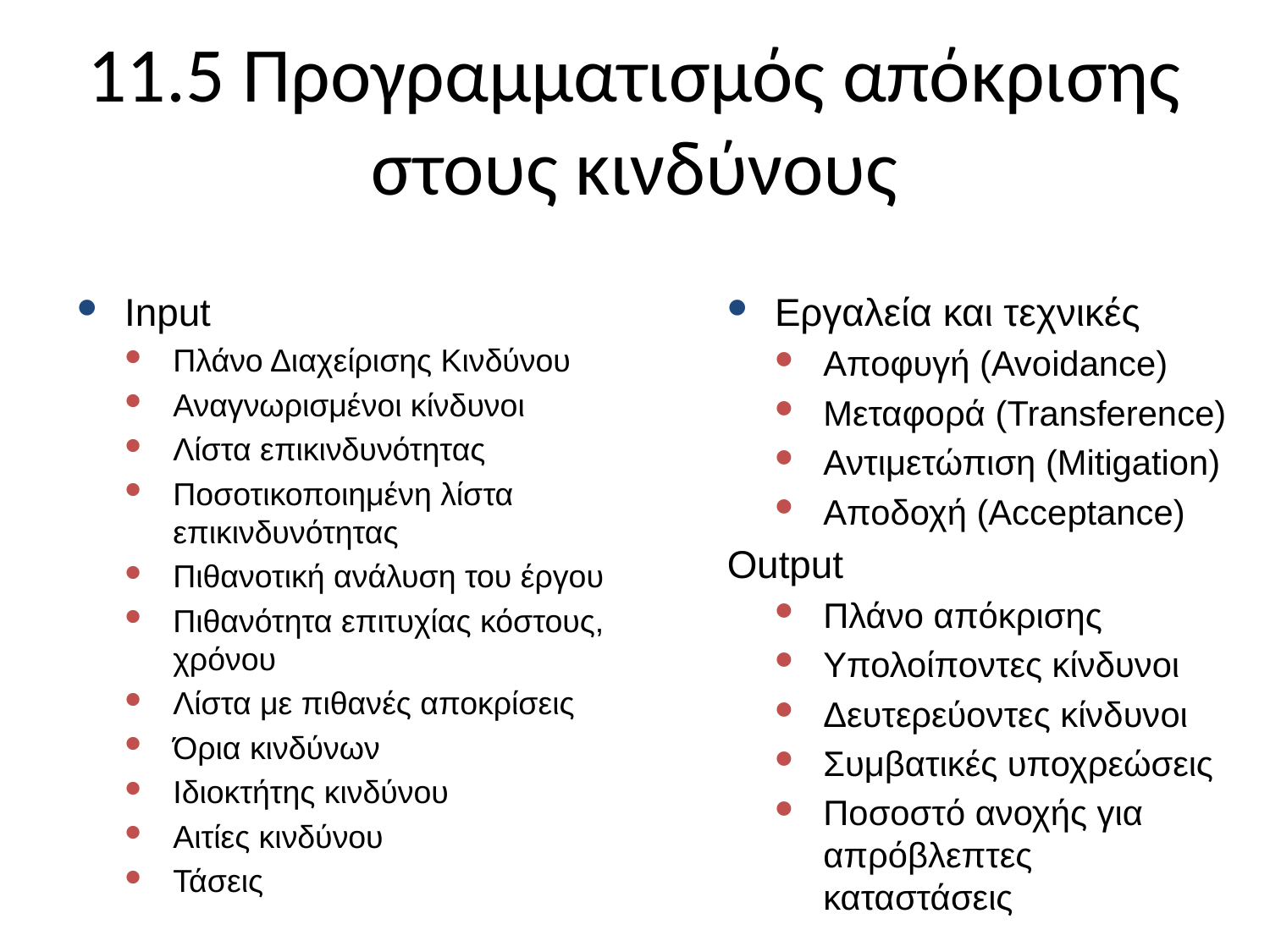

# 11.5 Προγραμματισμός απόκρισης στους κινδύνους
Input
Πλάνο Διαχείρισης Κινδύνου
Αναγνωρισμένοι κίνδυνοι
Λίστα επικινδυνότητας
Ποσοτικοποιημένη λίστα επικινδυνότητας
Πιθανοτική ανάλυση του έργου
Πιθανότητα επιτυχίας κόστους, χρόνου
Λίστα με πιθανές αποκρίσεις
Όρια κινδύνων
Ιδιοκτήτης κινδύνου
Αιτίες κινδύνου
Τάσεις

Εργαλεία και τεχνικές
Αποφυγή (Avoidance)
Μεταφορά (Transference)
Αντιμετώπιση (Mitigation)
Αποδοχή (Acceptance)
Output
Πλάνο απόκρισης
Υπολοίποντες κίνδυνοι
Δευτερεύοντες κίνδυνοι
Συμβατικές υποχρεώσεις
Ποσοστό ανοχής για απρόβλεπτες καταστάσεις